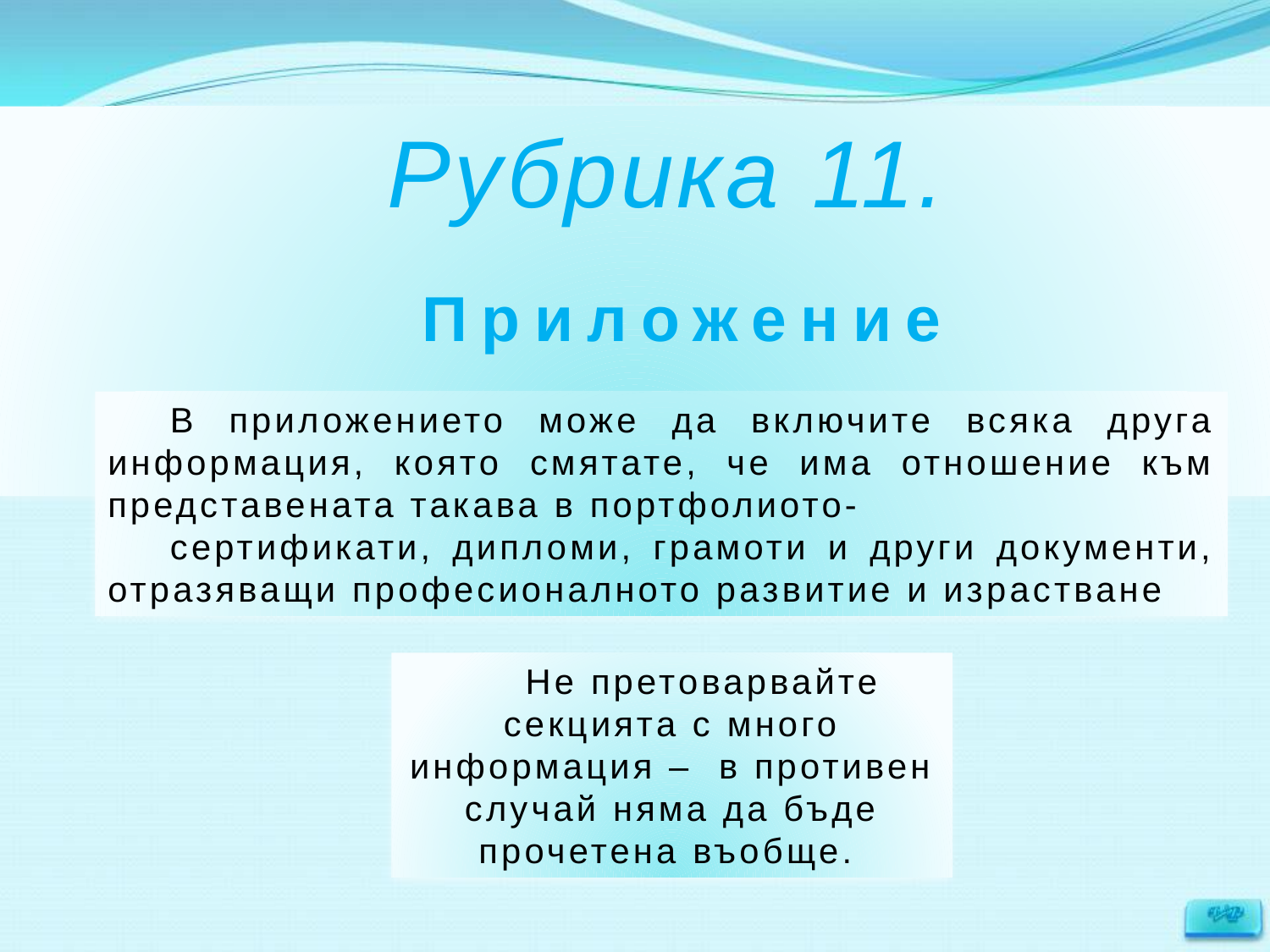

Рубрика 11.

 Приложение

В приложението може да включите всяка друга информация, която смятате, че има отношение към представената такава в портфолиото-
сертификати, дипломи, грамоти и други документи, отразяващи професионалното развитие и израстване
Не претоварвайте секцията с много информация –  в противен случай няма да бъде прочетена въобще.